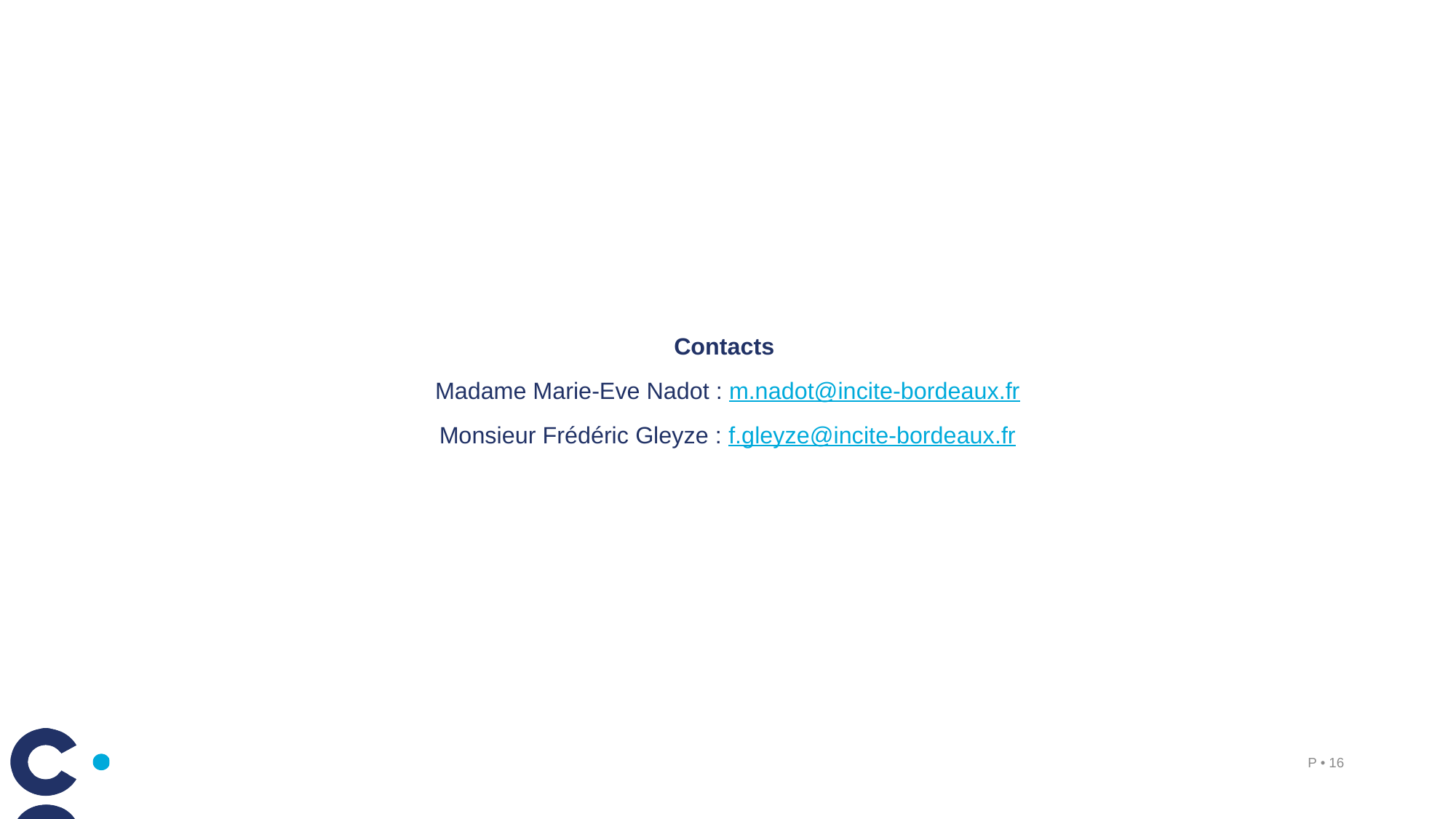

Contacts
Madame Marie-Eve Nadot : m.nadot@incite-bordeaux.fr
Monsieur Frédéric Gleyze : f.gleyze@incite-bordeaux.fr

P • 16